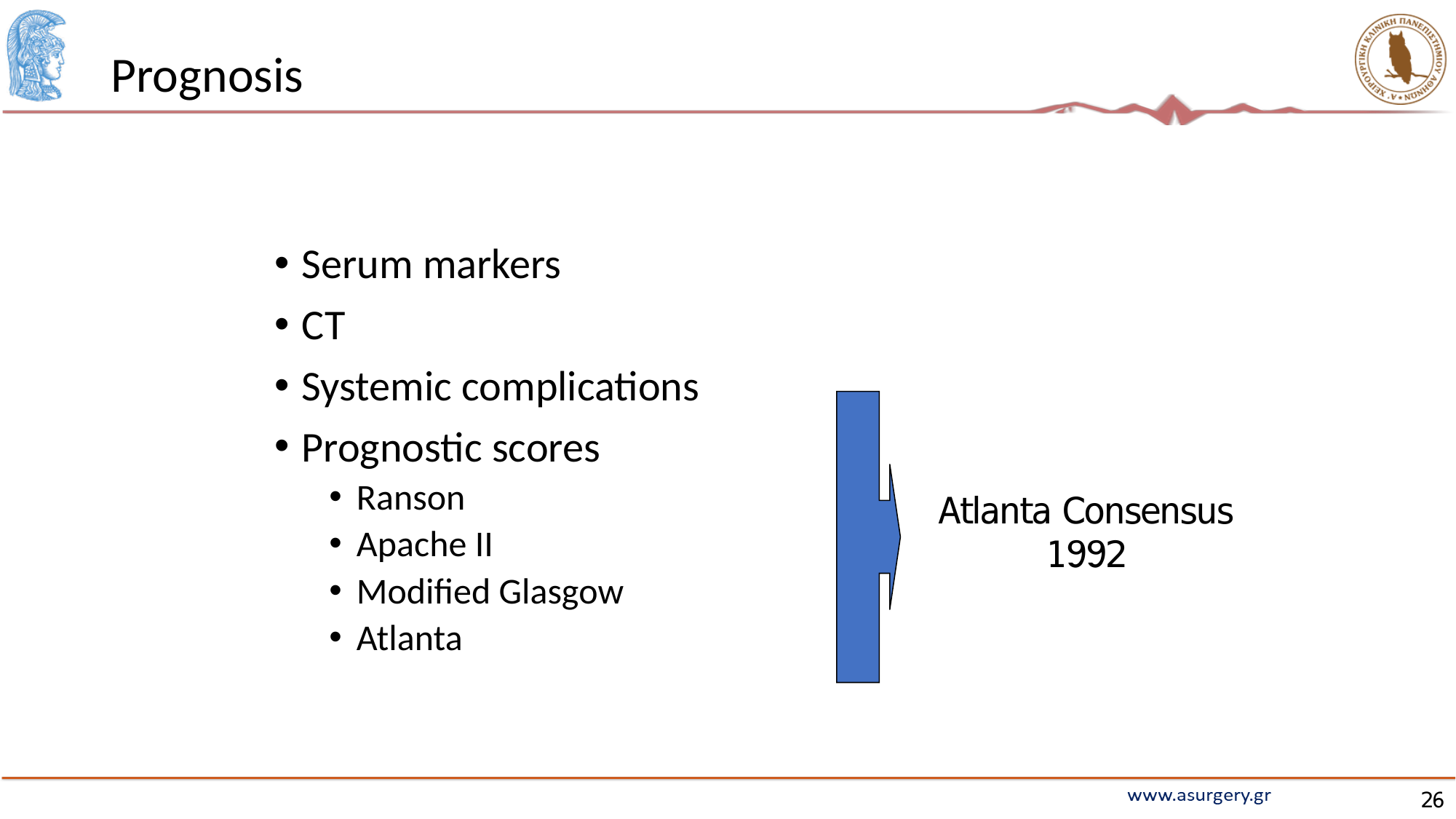

# Prognosis
Serum markers
CT
Systemic complications
Prognostic scores
Ranson
Apache II
Modified Glasgow
Atlanta

Atlanta Consensus
1992
26